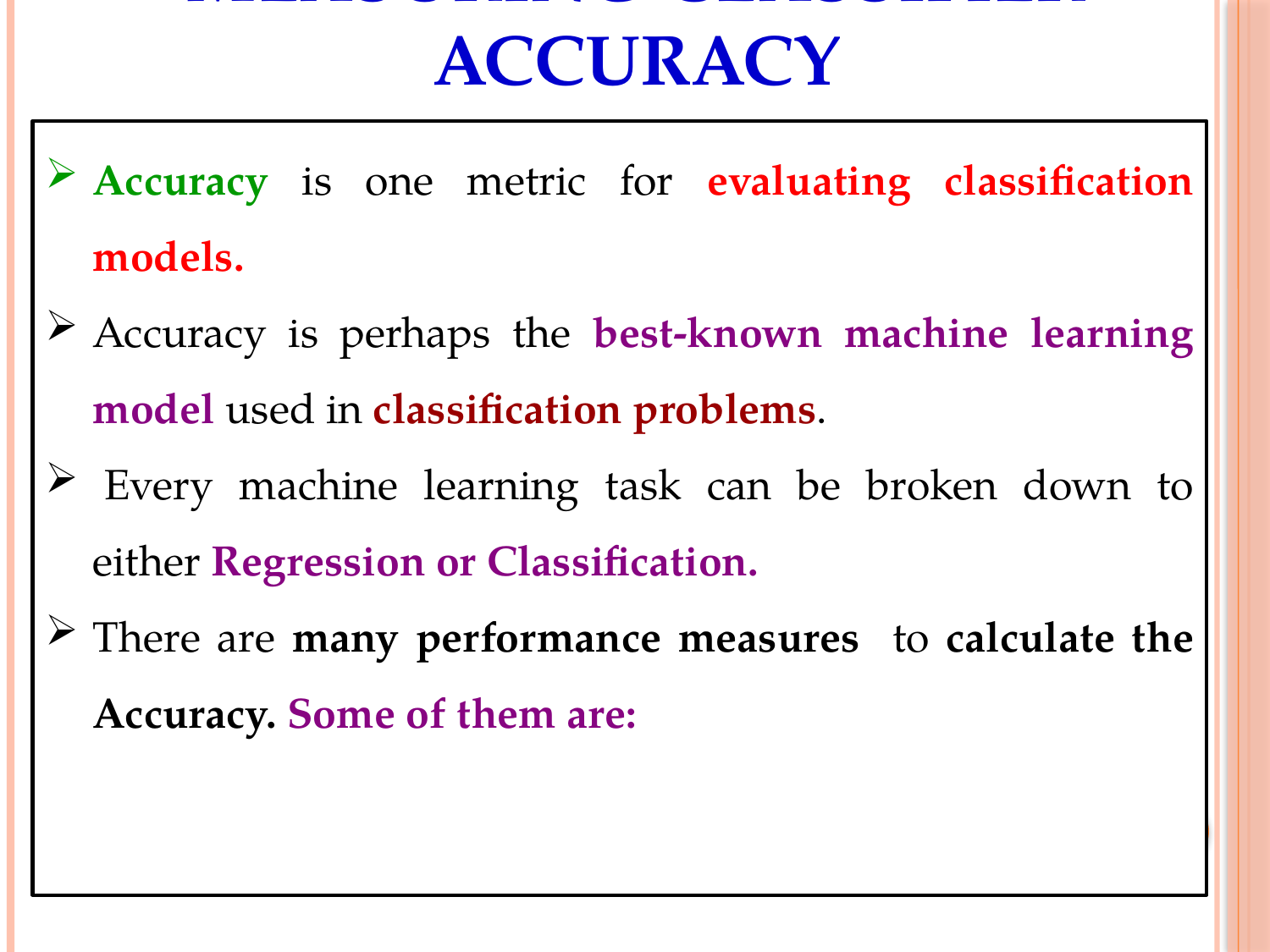

# Measuring Classifier Accuracy
Accuracy is one metric for evaluating classification models.
Accuracy is perhaps the best-known machine learning model used in classification problems.
 Every machine learning task can be broken down to either Regression or Classification.
There are many performance measures  to calculate the Accuracy. Some of them are:

3